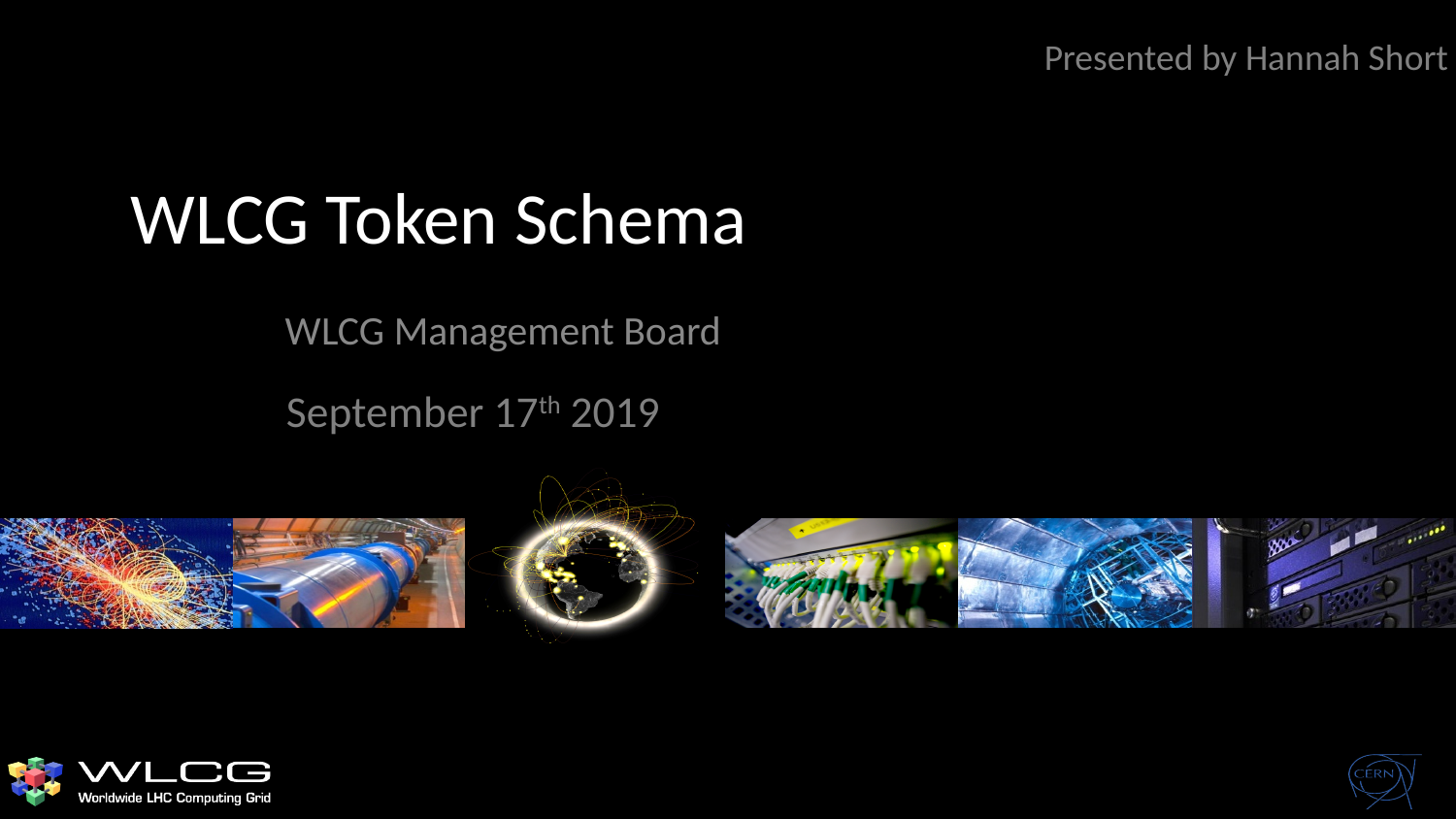

Presented by Hannah Short
# WLCG Token Schema
WLCG Management Board
September 17th 2019